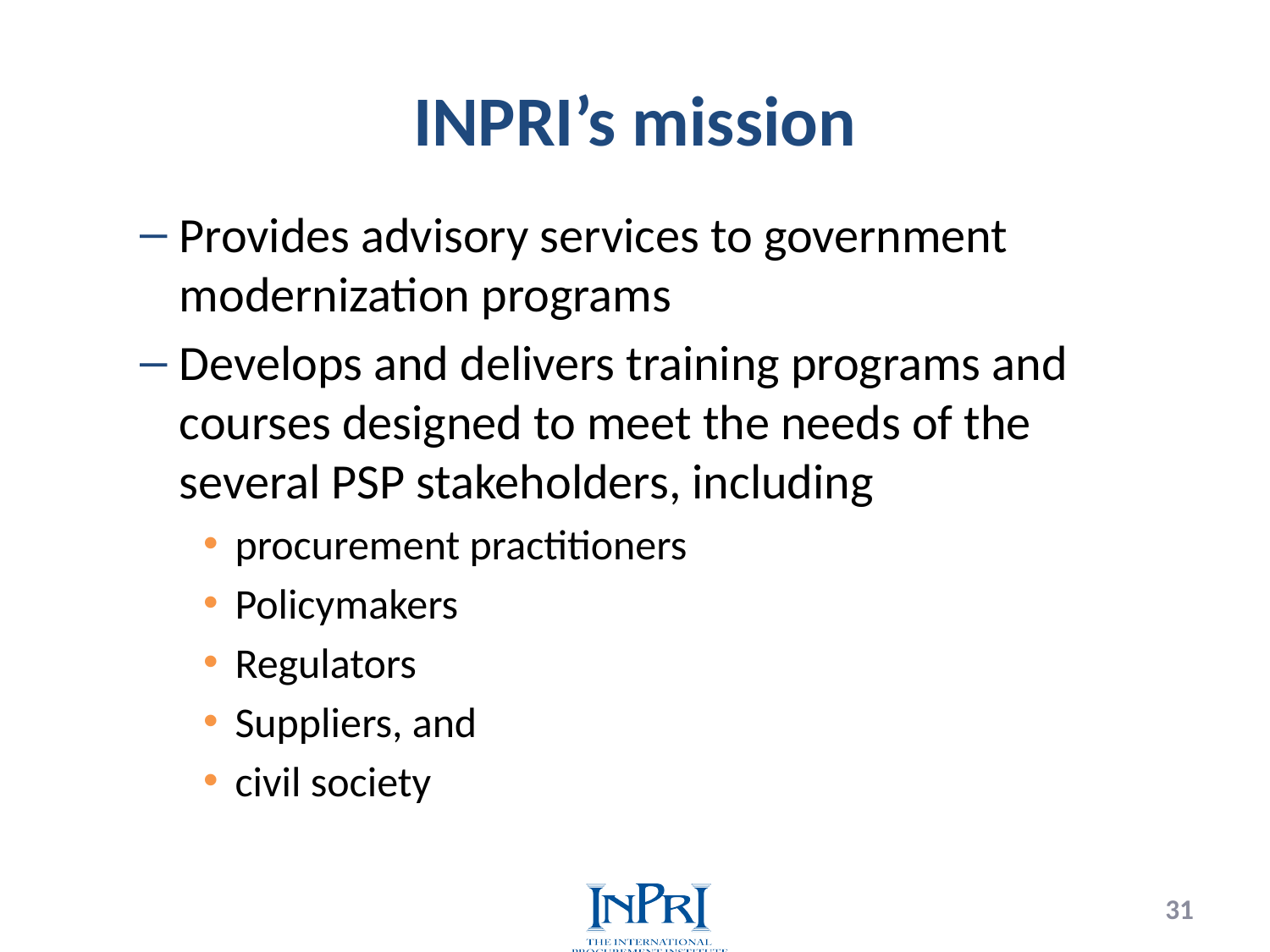

# INPRI’s mission
Provides advisory services to government modernization programs
Develops and delivers training programs and courses designed to meet the needs of the several PSP stakeholders, including
procurement practitioners
Policymakers
Regulators
Suppliers, and
civil society
31